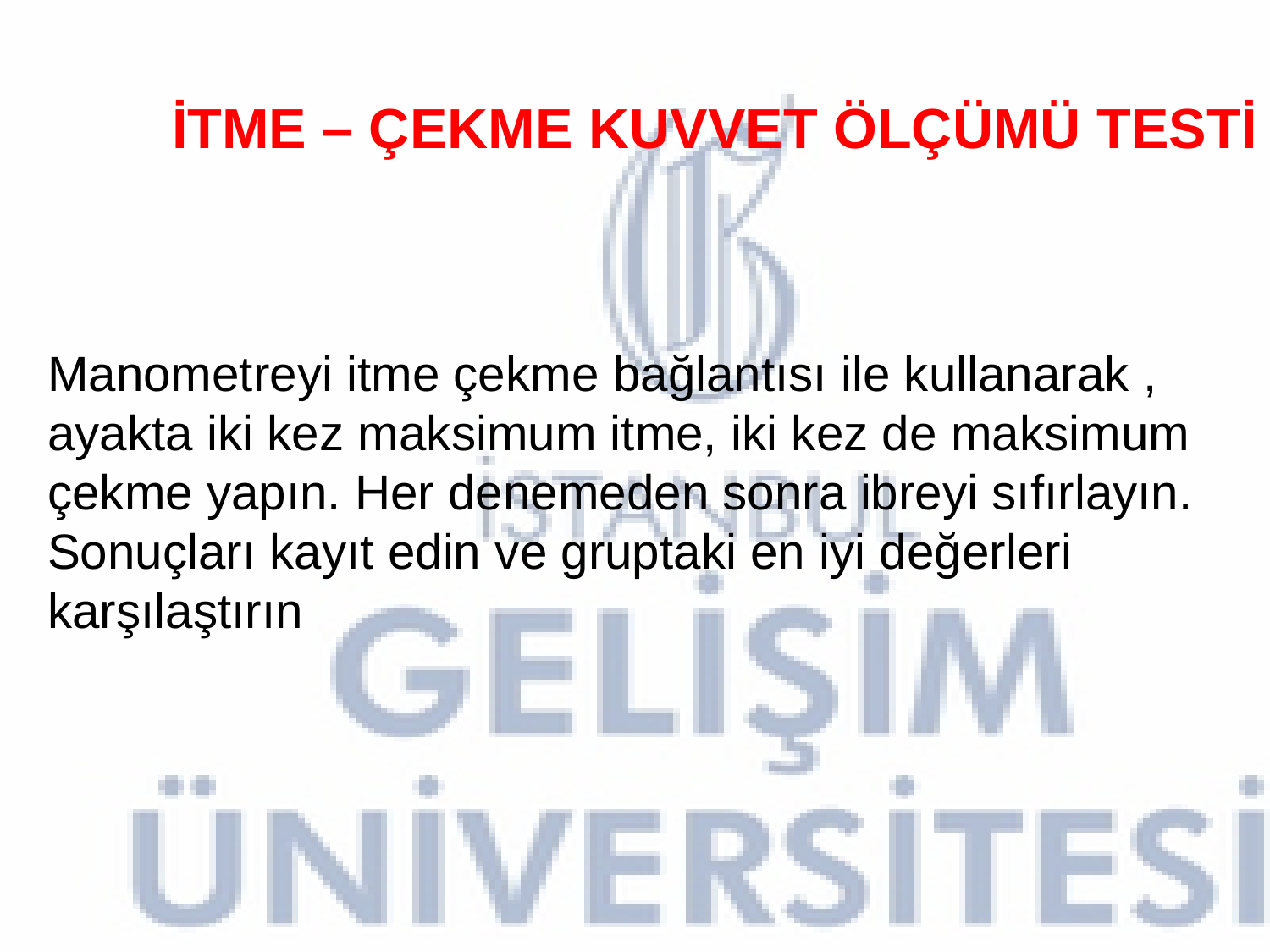

İTME – ÇEKME KUVVET ÖLÇÜMÜ TESTİ
Manometreyi itme çekme bağlantısı ile kullanarak , ayakta iki kez maksimum itme, iki kez de maksimum çekme yapın. Her denemeden sonra ibreyi sıfırlayın. Sonuçları kayıt edin ve gruptaki en iyi değerleri karşılaştırın